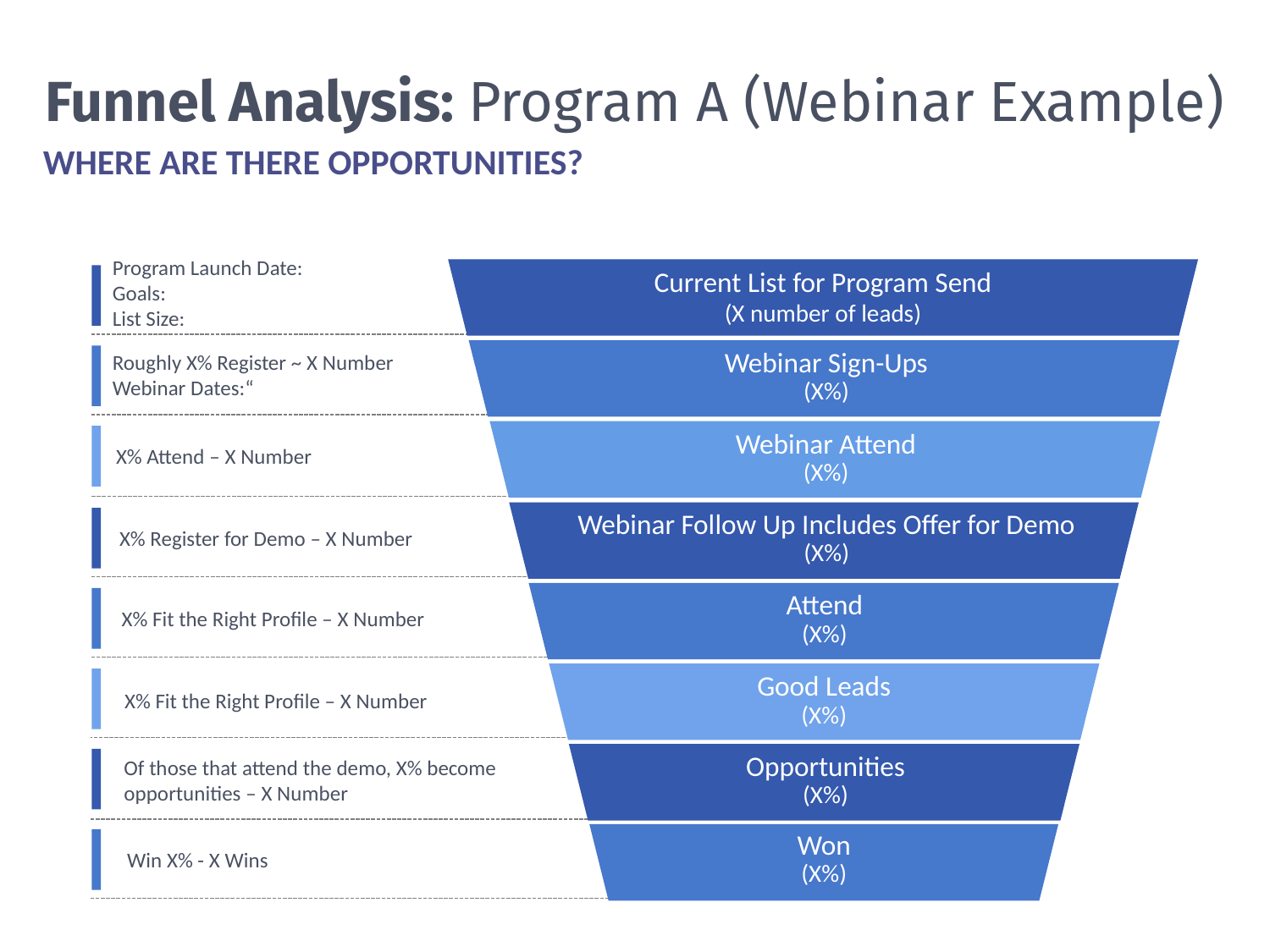

Funnel Analysis: Program A (Webinar Example)
WHERE ARE THERE OPPORTUNITIES?
Program Launch Date:
Goals:
List Size:
Current List for Program Send
(X number of leads)

Webinar Sign-Ups
(X%)
Roughly X% Register ~ X Number
Webinar Dates:“

Webinar Attend
(X%)

X% Attend – X Number

Webinar Follow Up Includes Offer for Demo
(X%)

X% Register for Demo – X Number

Attend
(X%)

X% Fit the Right Profile – X Number

Good Leads
(X%)

X% Fit the Right Profile – X Number

Opportunities
(X%)
Of those that attend the demo, X% become opportunities – X Number

Won
(X%)

Win X% - X Wins